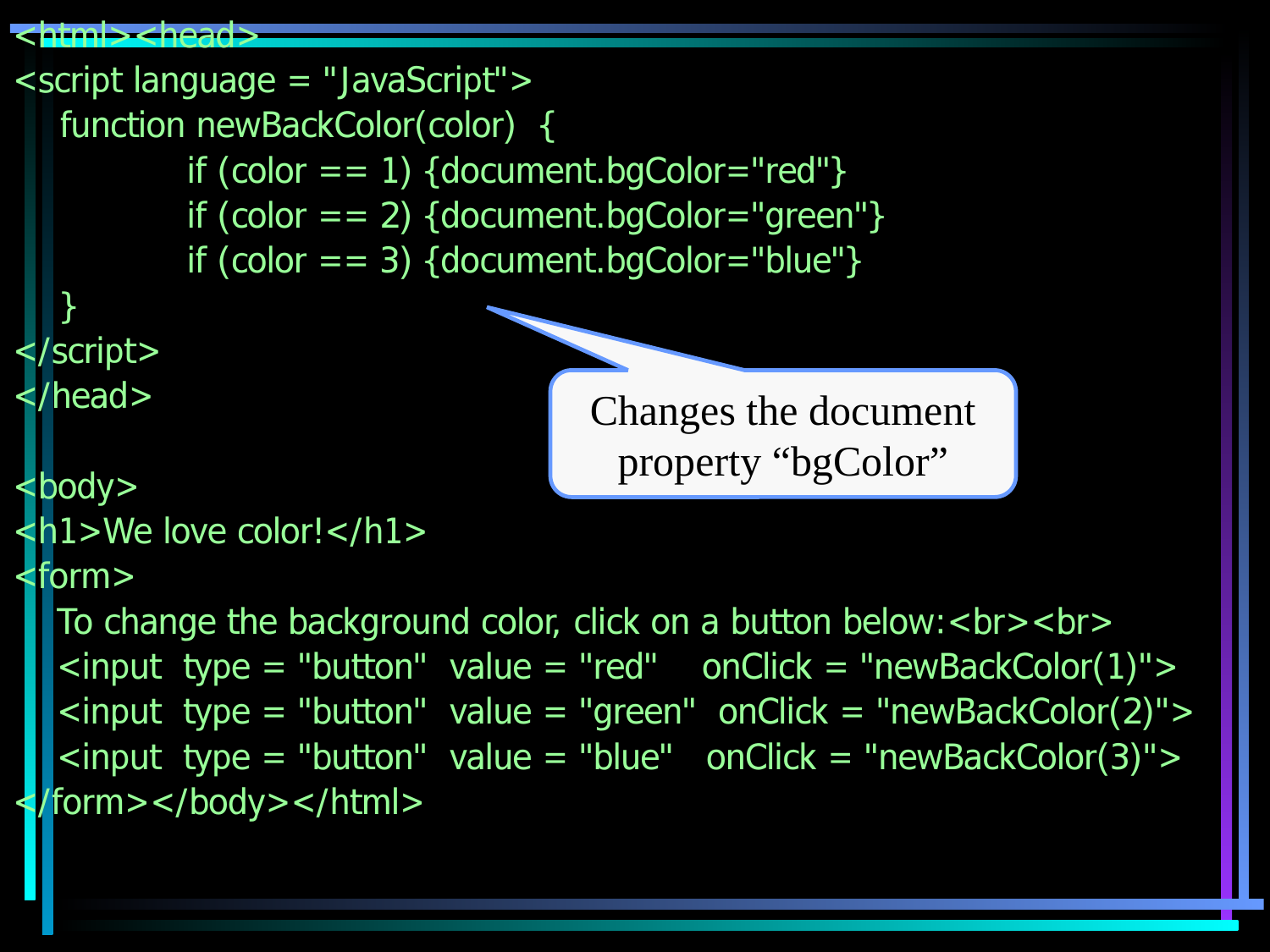

<html><head>
<script language = "JavaScript">
	function newBackColor(color)  {
    		if (color == 1) {document.bgColor="red"}
   		if (color == 2) {document.bgColor="green"}
   		if (color == 3) {document.bgColor="blue"}
	}
</script>
</head>

<body>
<h1>We love color!</h1>
<form>
    To change the background color, click on a button below:<br><br>
    <input  type = "button"  value = "red"    onClick = "newBackColor(1)">
    <input  type = "button"  value = "green"  onClick = "newBackColor(2)">
    <input  type = "button"  value = "blue"   onClick = "newBackColor(3)">
</form></body></html>

Changes the document property “bgColor”
15
copyright Penny McIntire, 2013